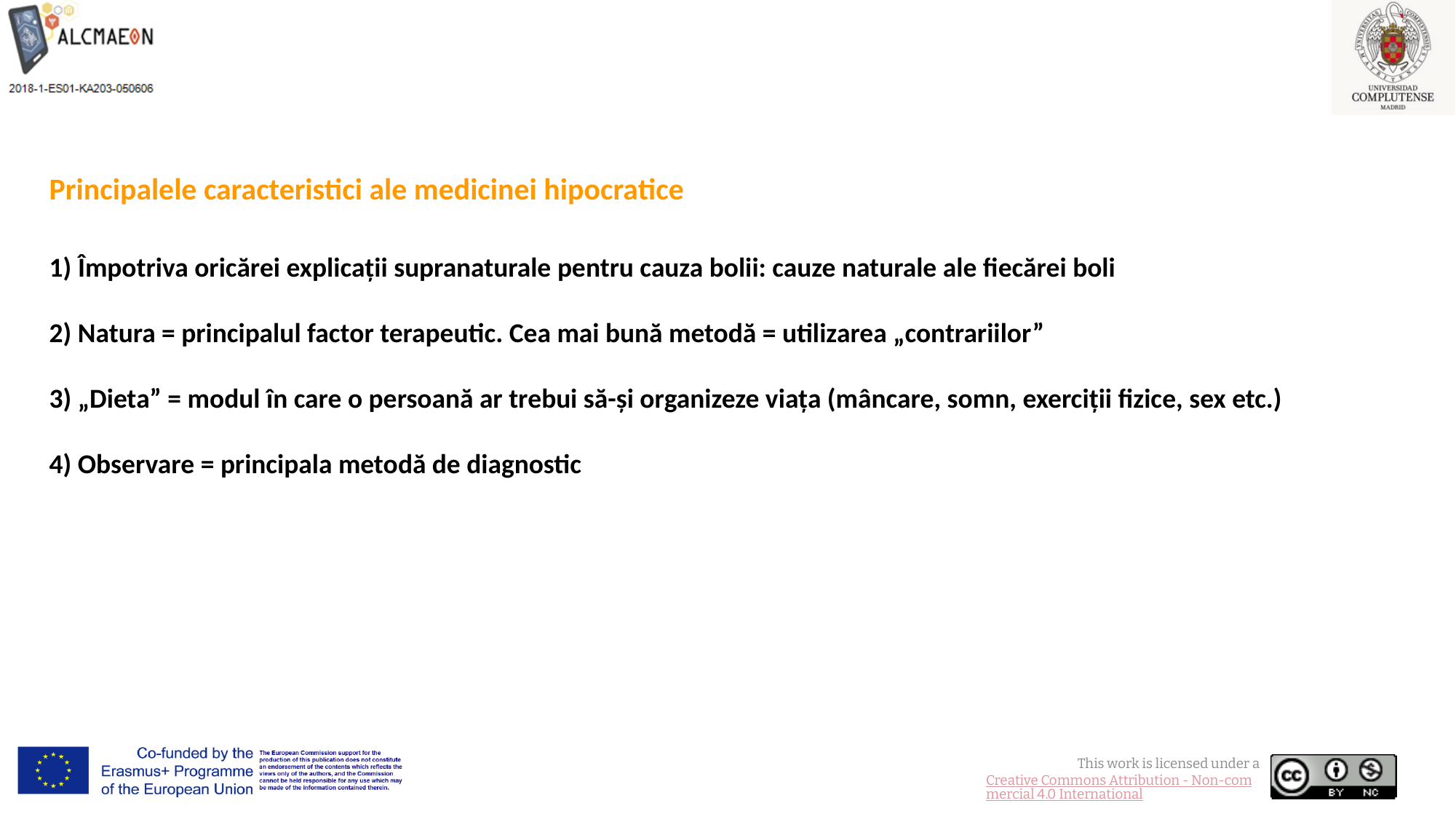

Principalele caracteristici ale medicinei hipocratice

1) Împotriva oricărei explicații supranaturale pentru cauza bolii: cauze naturale ale fiecărei boli

2) Natura = principalul factor terapeutic. Cea mai bună metodă = utilizarea „contrariilor”

3) „Dieta” = modul în care o persoană ar trebui să-și organizeze viața (mâncare, somn, exerciții fizice, sex etc.)

4) Observare = principala metodă de diagnostic